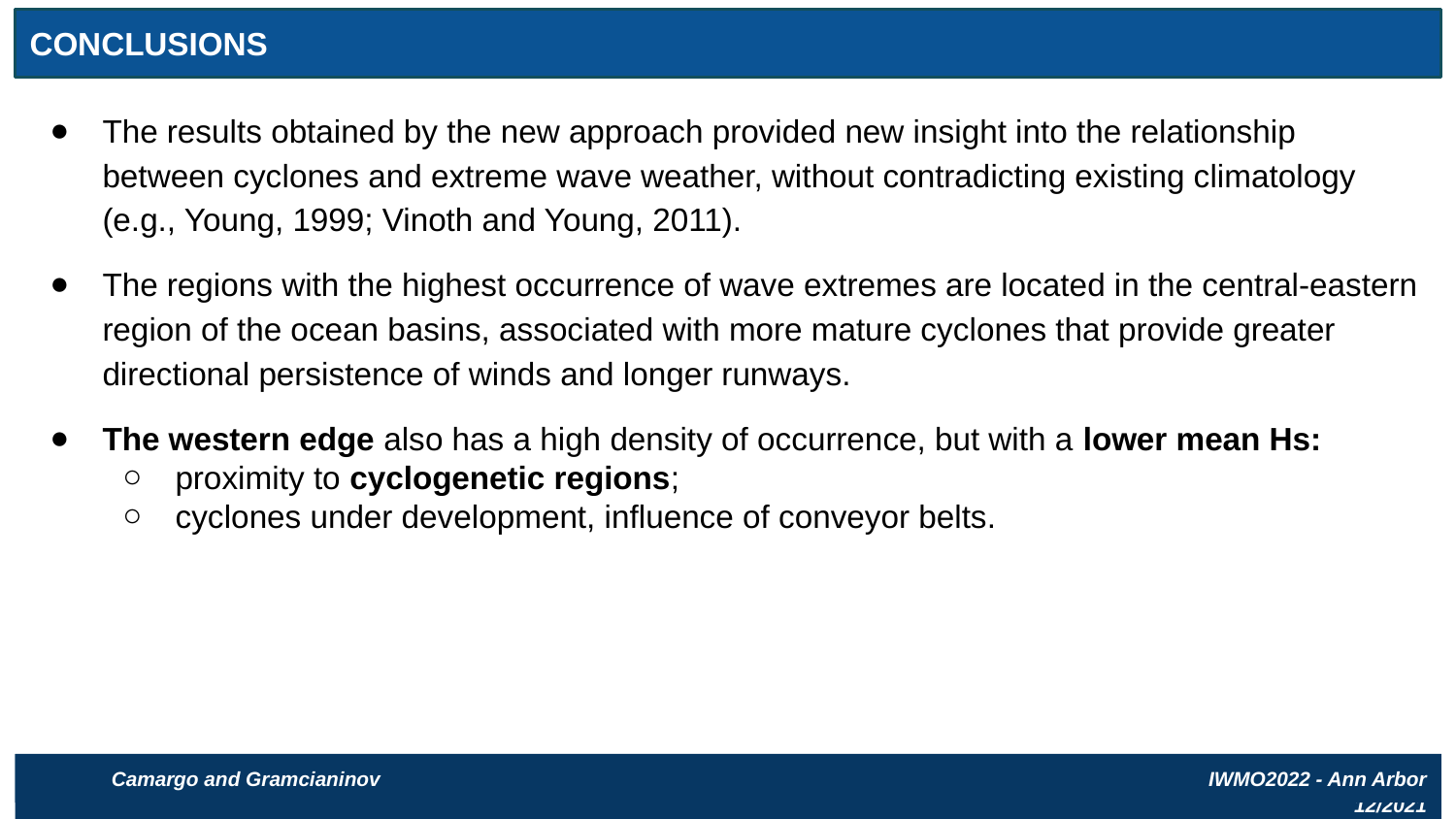

CONCLUSIONS
The results obtained by the new approach provided new insight into the relationship between cyclones and extreme wave weather, without contradicting existing climatology (e.g., Young, 1999; Vinoth and Young, 2011).
The regions with the highest occurrence of wave extremes are located in the central-eastern region of the ocean basins, associated with more mature cyclones that provide greater directional persistence of winds and longer runways.
The western edge also has a high density of occurrence, but with a lower mean Hs:
proximity to cyclogenetic regions;
cyclones under development, influence of conveyor belts.
Gramcianinov et al. - Climatologia e tendência dos extremos de onda gerados por ciclones extratropicais…	               XIV OMARSAT  12/2021
Camargo and Gramcianinov                                                                                                                                    	              IWMO2022 - Ann Arbor